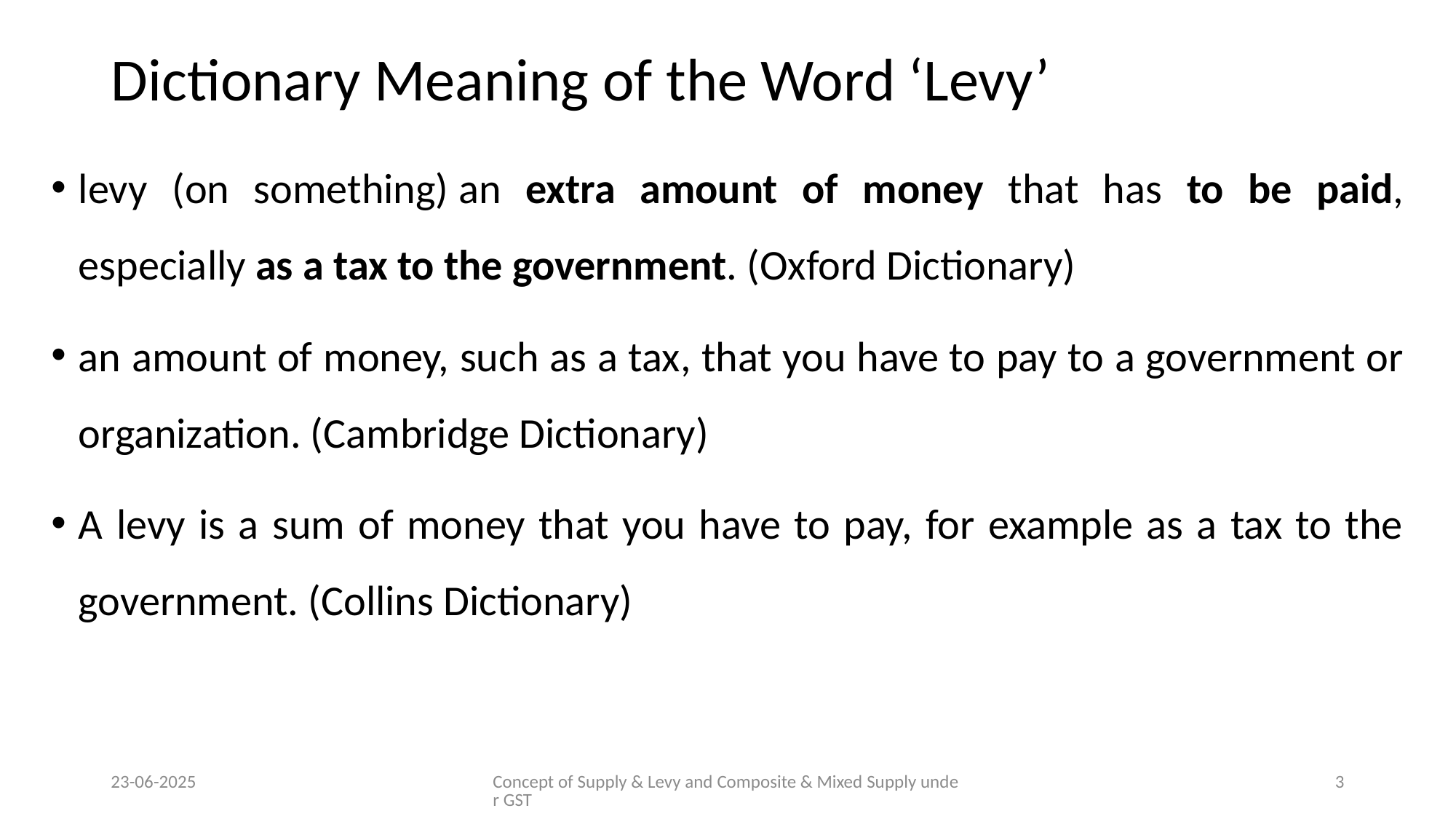

# Dictionary Meaning of the Word ‘Levy’
​levy (on something) an extra amount of money that has to be paid, especially as a tax to the government. (Oxford Dictionary)
an amount of money, such as a tax, that you have to pay to a government or organization. (Cambridge Dictionary)
A levy is a sum of money that you have to pay, for example as a tax to the government. (Collins Dictionary)
23-06-2025
Concept of Supply & Levy and Composite & Mixed Supply under GST
3